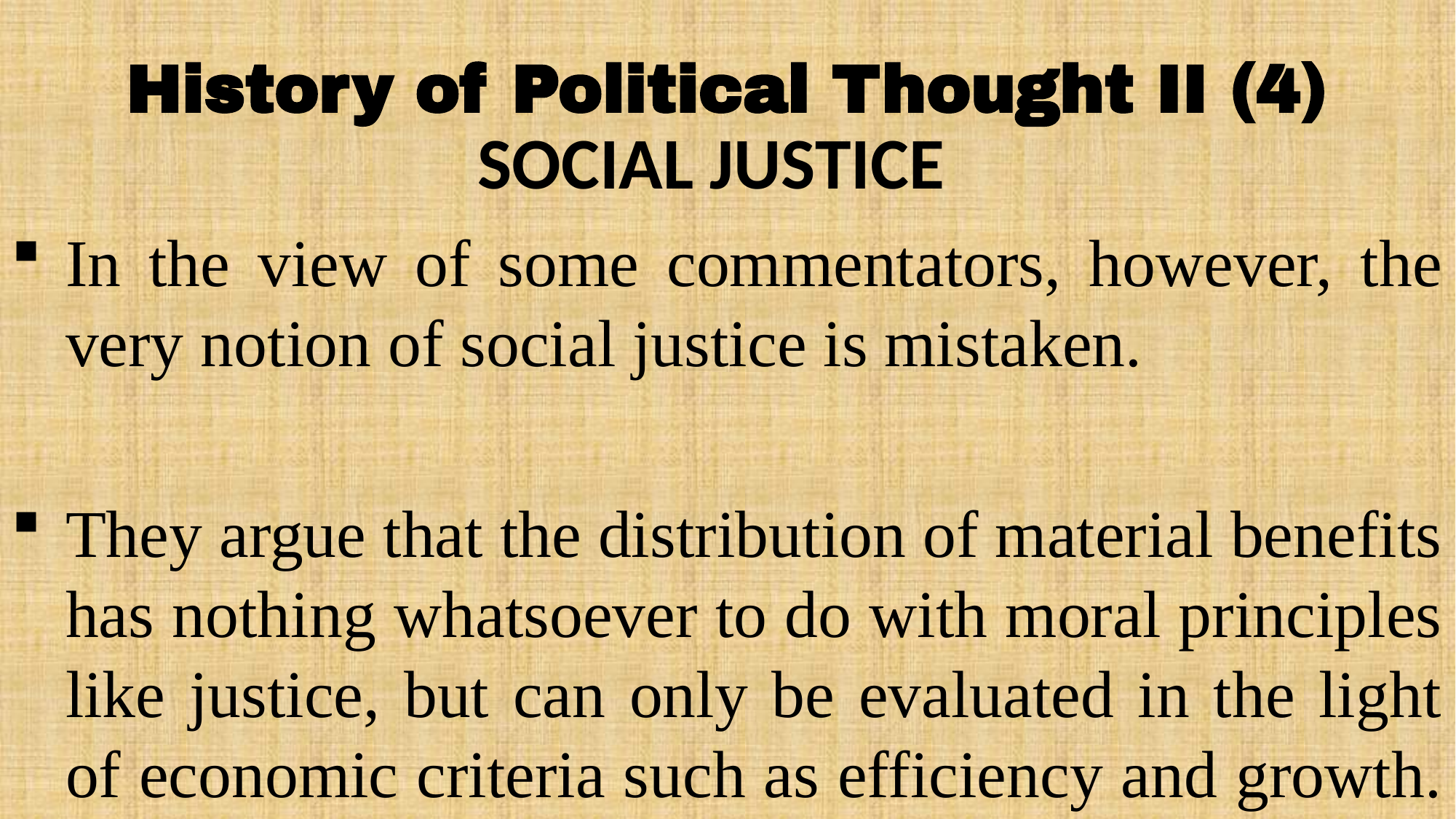

# History of Political Thought II (4)
SOCIAL JUSTICE
In the view of some commentators, however, the very notion of social justice is mistaken.

They argue that the distribution of material benefits has nothing whatsoever to do with moral principles like justice, but can only be evaluated in the light of economic criteria such as efficiency and growth.